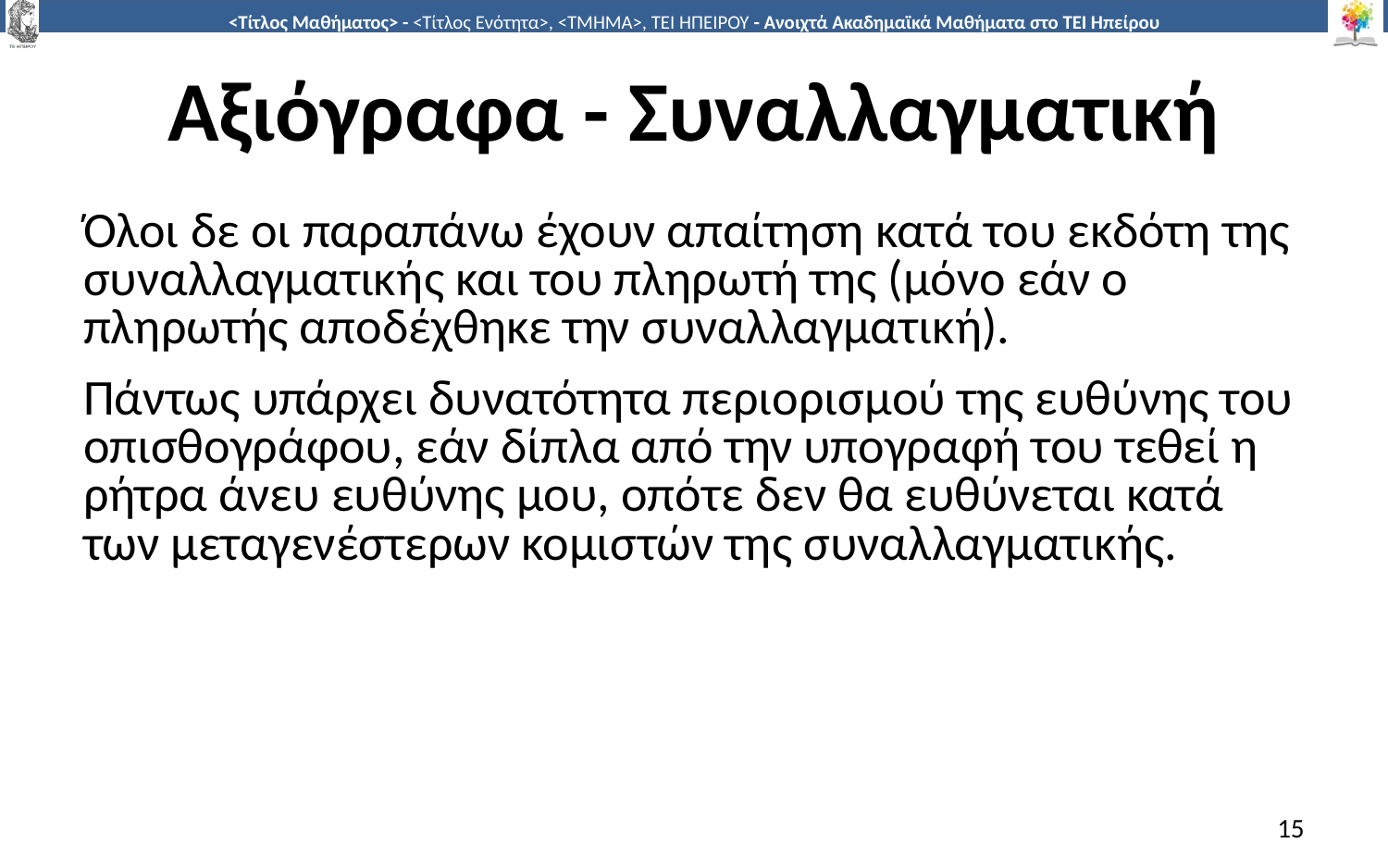

# Αξιόγραφα - Συναλλαγματική
Όλοι δε οι παραπάνω έχουν απαίτηση κατά του εκδότη της συναλλαγματικής και του πληρωτή της (μόνο εάν ο πληρωτής αποδέχθηκε την συναλλαγματική).
Πάντως υπάρχει δυνατότητα περιορισμού της ευθύνης του οπισθογράφου, εάν δίπλα από την υπογραφή του τεθεί η ρήτρα άνευ ευθύνης μου, οπότε δεν θα ευθύνεται κατά των μεταγενέστερων κομιστών της συναλλαγματικής.

15